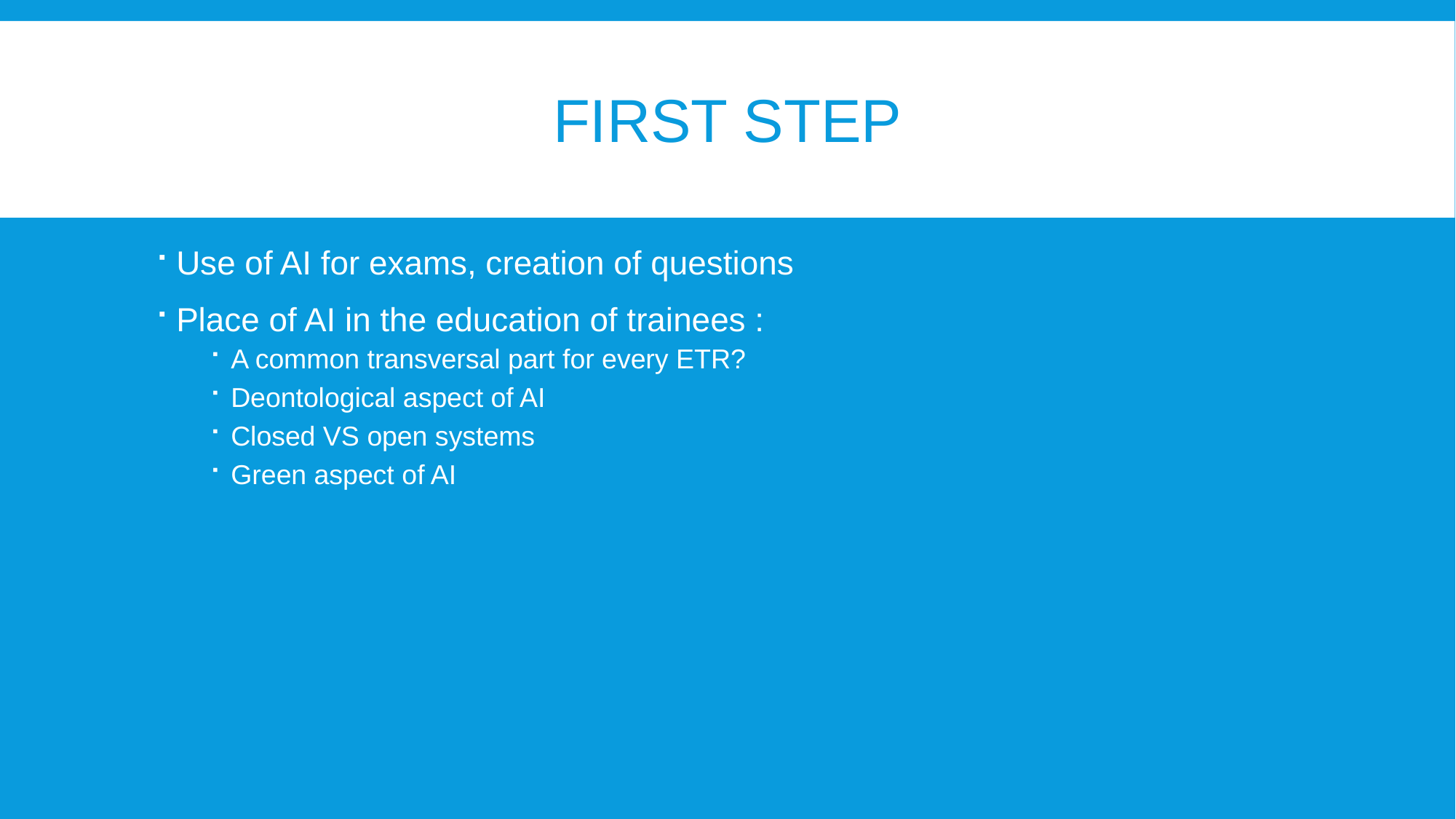

# First step
Use of AI for exams, creation of questions
Place of AI in the education of trainees :
A common transversal part for every ETR?
Deontological aspect of AI
Closed VS open systems
Green aspect of AI